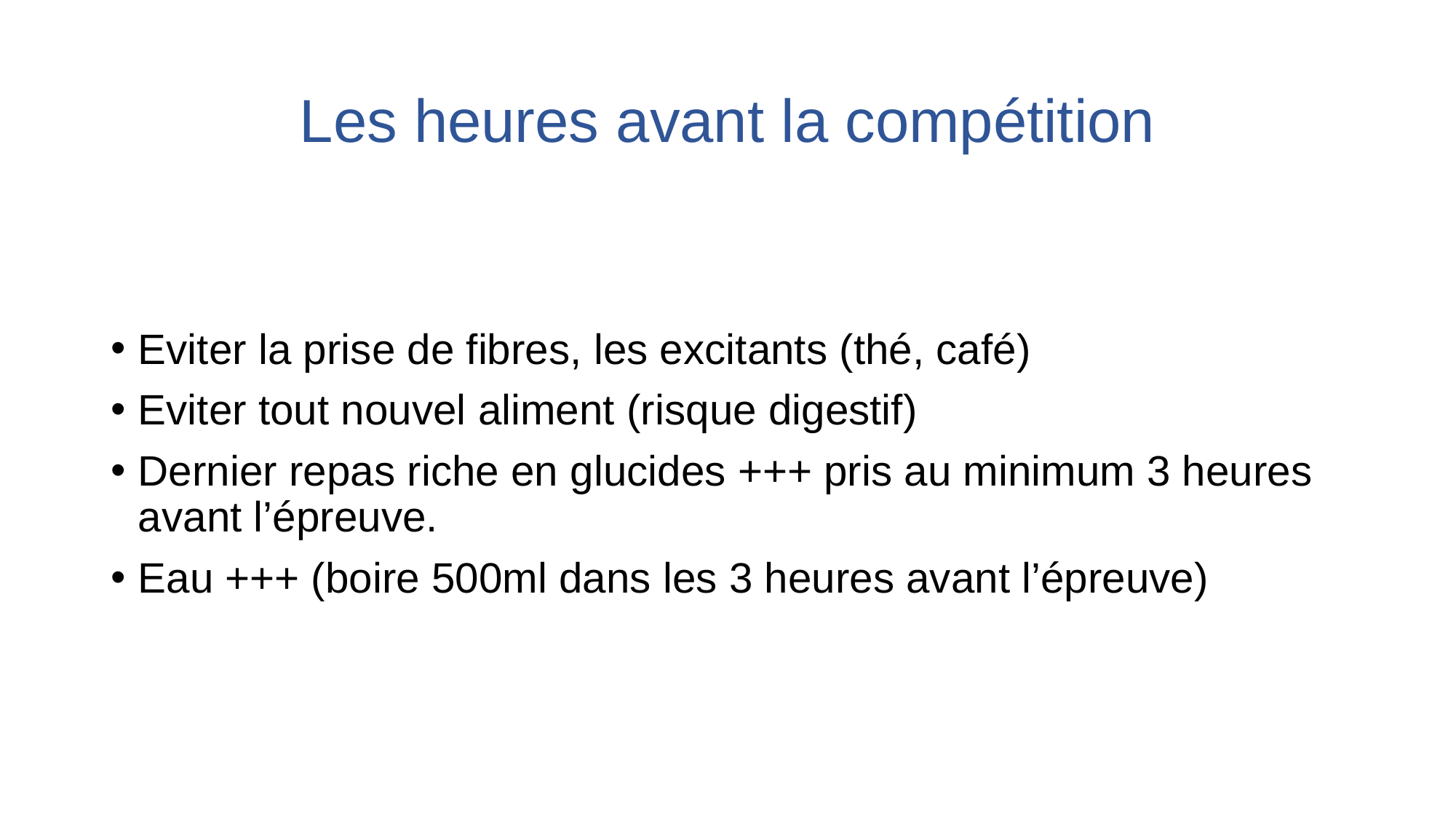

# Les heures avant la compétition
Eviter la prise de fibres, les excitants (thé, café)
Eviter tout nouvel aliment (risque digestif)
Dernier repas riche en glucides +++ pris au minimum 3 heures avant l’épreuve.
Eau +++ (boire 500ml dans les 3 heures avant l’épreuve)